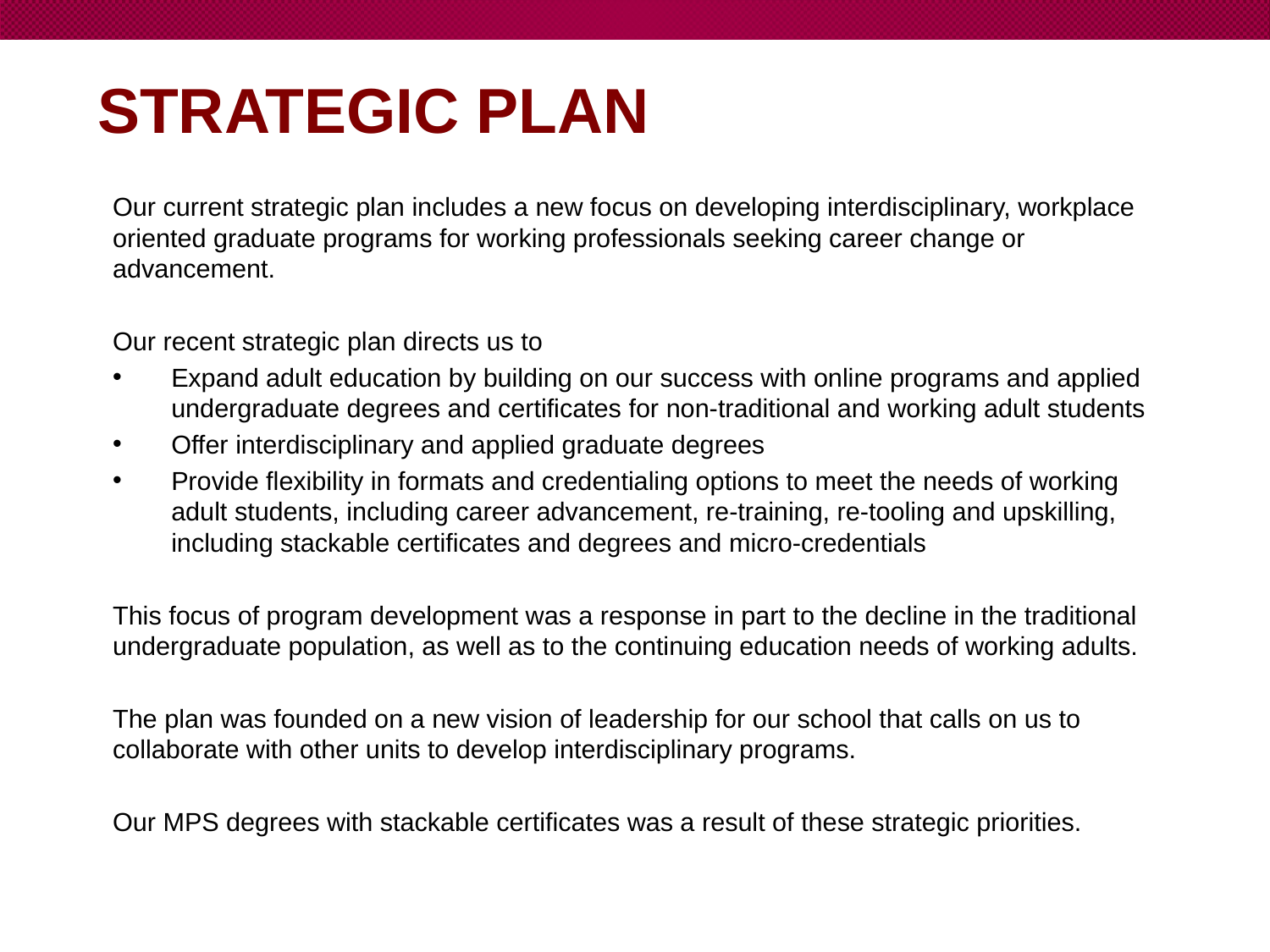

# Strategic plan

Our current strategic plan includes a new focus on developing interdisciplinary, workplace oriented graduate programs for working professionals seeking career change or advancement.

Our recent strategic plan directs us to
Expand adult education by building on our success with online programs and applied undergraduate degrees and certificates for non-traditional and working adult students
Offer interdisciplinary and applied graduate degrees
Provide flexibility in formats and credentialing options to meet the needs of working adult students, including career advancement, re-training, re-tooling and upskilling, including stackable certificates and degrees and micro-credentials

This focus of program development was a response in part to the decline in the traditional undergraduate population, as well as to the continuing education needs of working adults.

The plan was founded on a new vision of leadership for our school that calls on us to collaborate with other units to develop interdisciplinary programs.

Our MPS degrees with stackable certificates was a result of these strategic priorities.